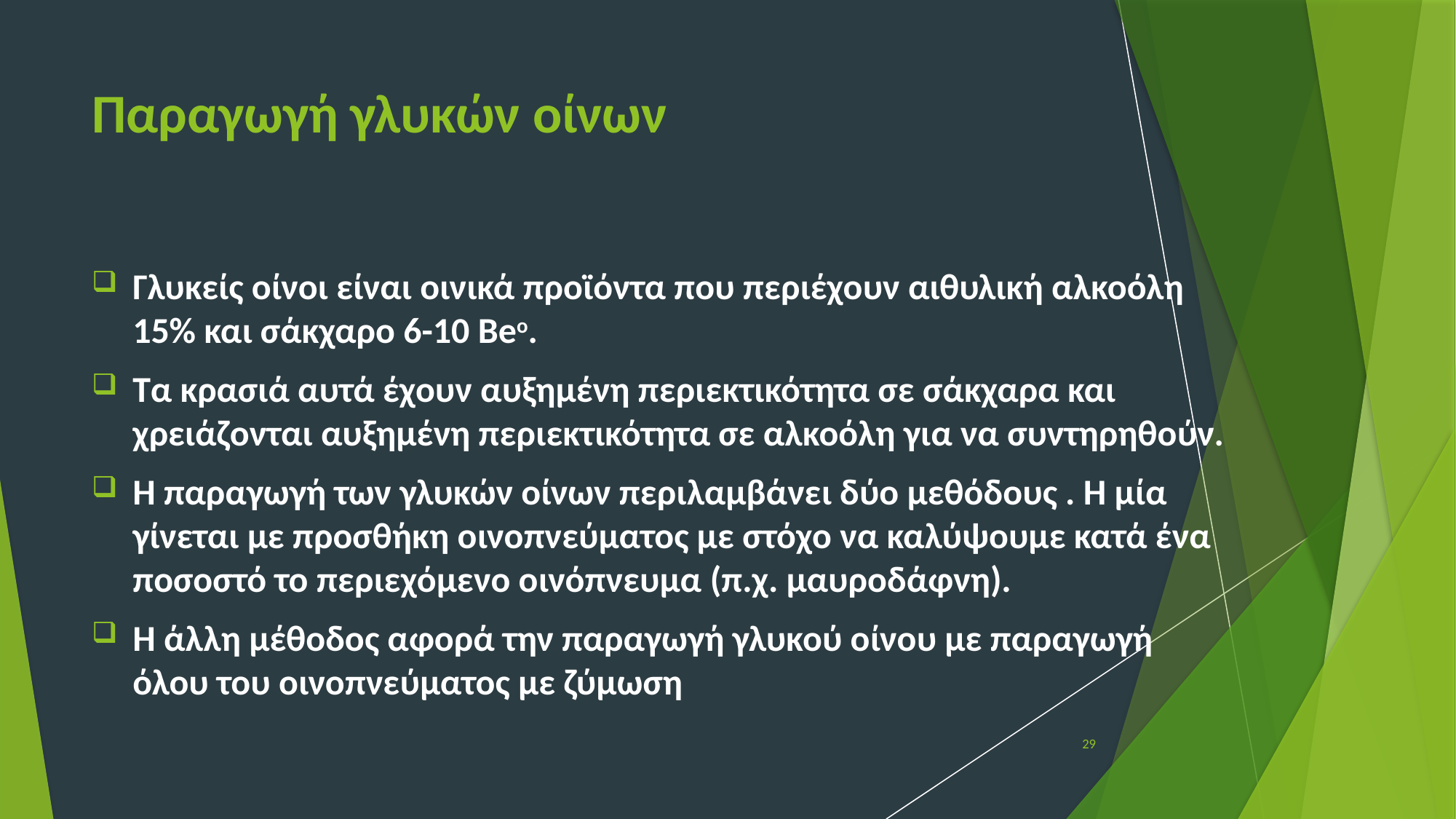

# Παραγωγή γλυκών οίνων
Γλυκείς οίνοι είναι οινικά προϊόντα που περιέχουν αιθυλική αλκοόλη 15% και σάκχαρο 6-10 Beο.
Τα κρασιά αυτά έχουν αυξημένη περιεκτικότητα σε σάκχαρα και χρειάζονται αυξημένη περιεκτικότητα σε αλκοόλη για να συντηρηθούν.
Η παραγωγή των γλυκών οίνων περιλαμβάνει δύο μεθόδους . Η μία γίνεται με προσθήκη οινοπνεύματος με στόχο να καλύψουμε κατά ένα ποσοστό το περιεχόμενο οινόπνευμα (π.χ. μαυροδάφνη).
Η άλλη μέθοδος αφορά την παραγωγή γλυκού οίνου με παραγωγή όλου του οινοπνεύματος με ζύμωση
29